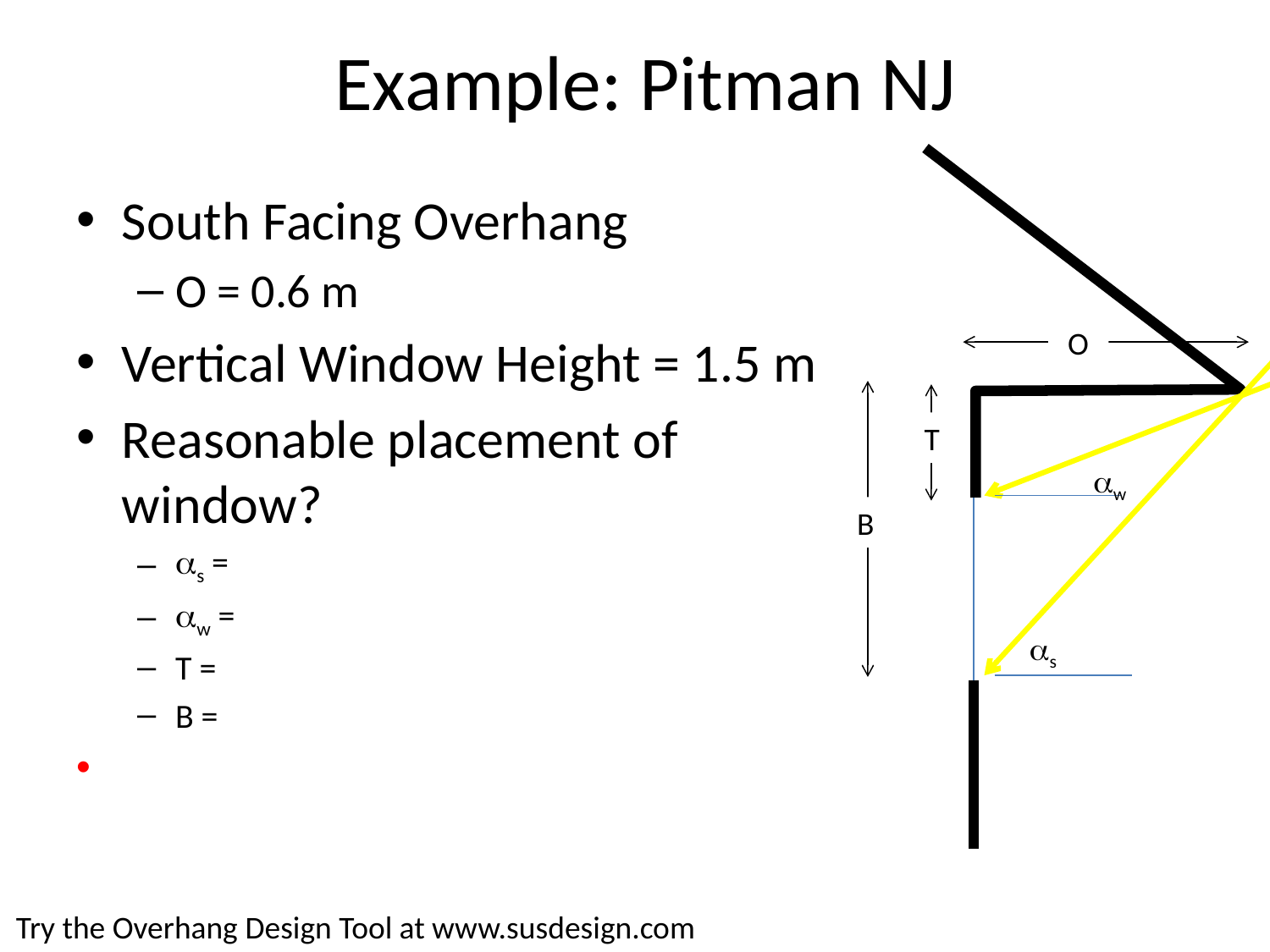

# Example: Pitman NJ

 O
      T
    B
αw
αs
South Facing Overhang
O = 0.6 m
Vertical Window Height = 1.5 m
Reasonable placement of window?
αs =
αw =
T =
B =

Try the Overhang Design Tool at www.susdesign.com